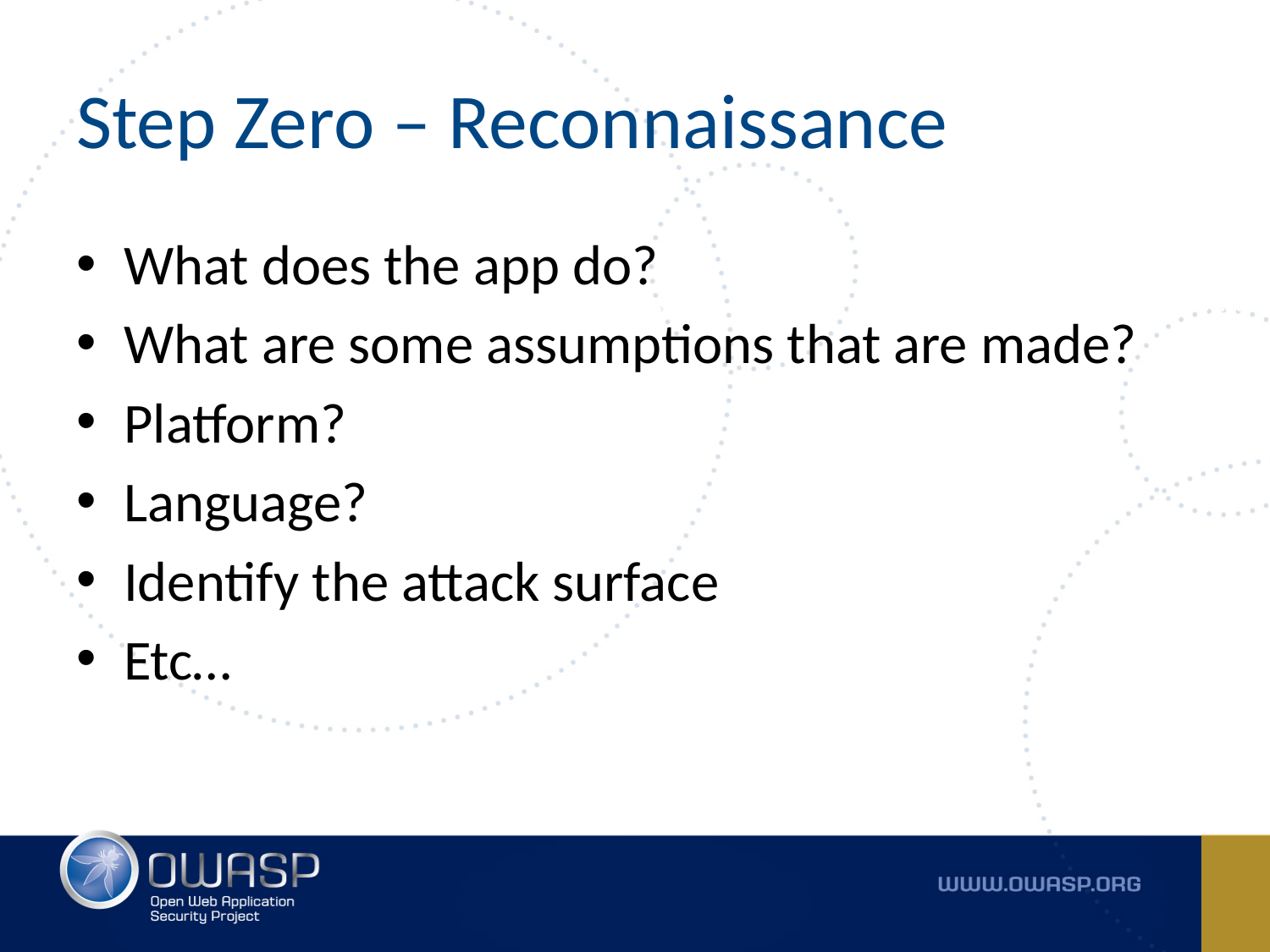

# Step Zero – Reconnaissance
What does the app do?
What are some assumptions that are made?
Platform?
Language?
Identify the attack surface
Etc…